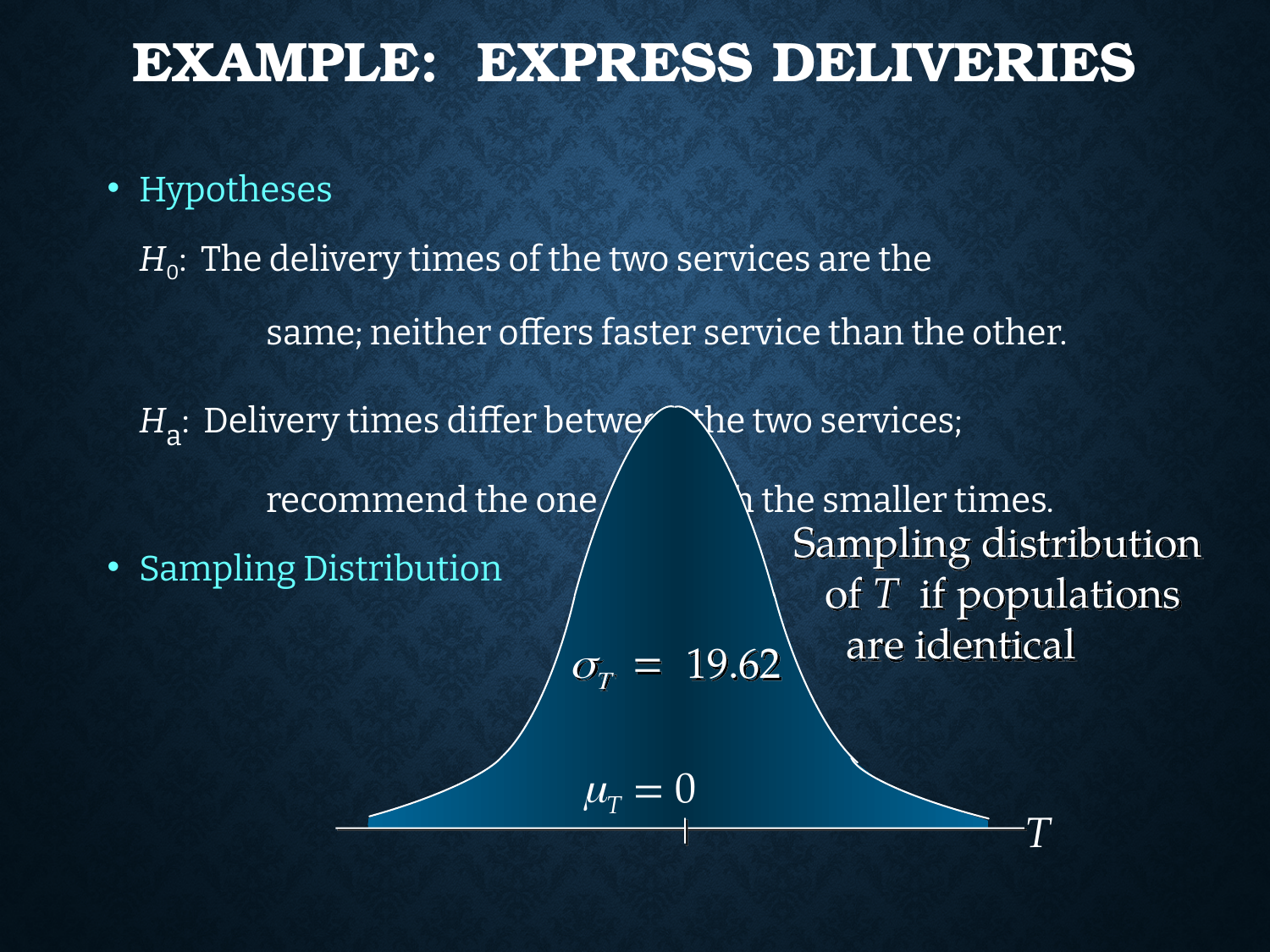

# Example:  Express Deliveries
Hypotheses
	H0:  The delivery times of the two services are the
		same; neither offers faster service than the other.
	Ha:  Delivery times differ between the two services;
		recommend the one            with the smaller times.
Sampling Distribution

σΤ = 19.62

μT = 0

T

Sampling distribution
   of T  if populations
     are identical